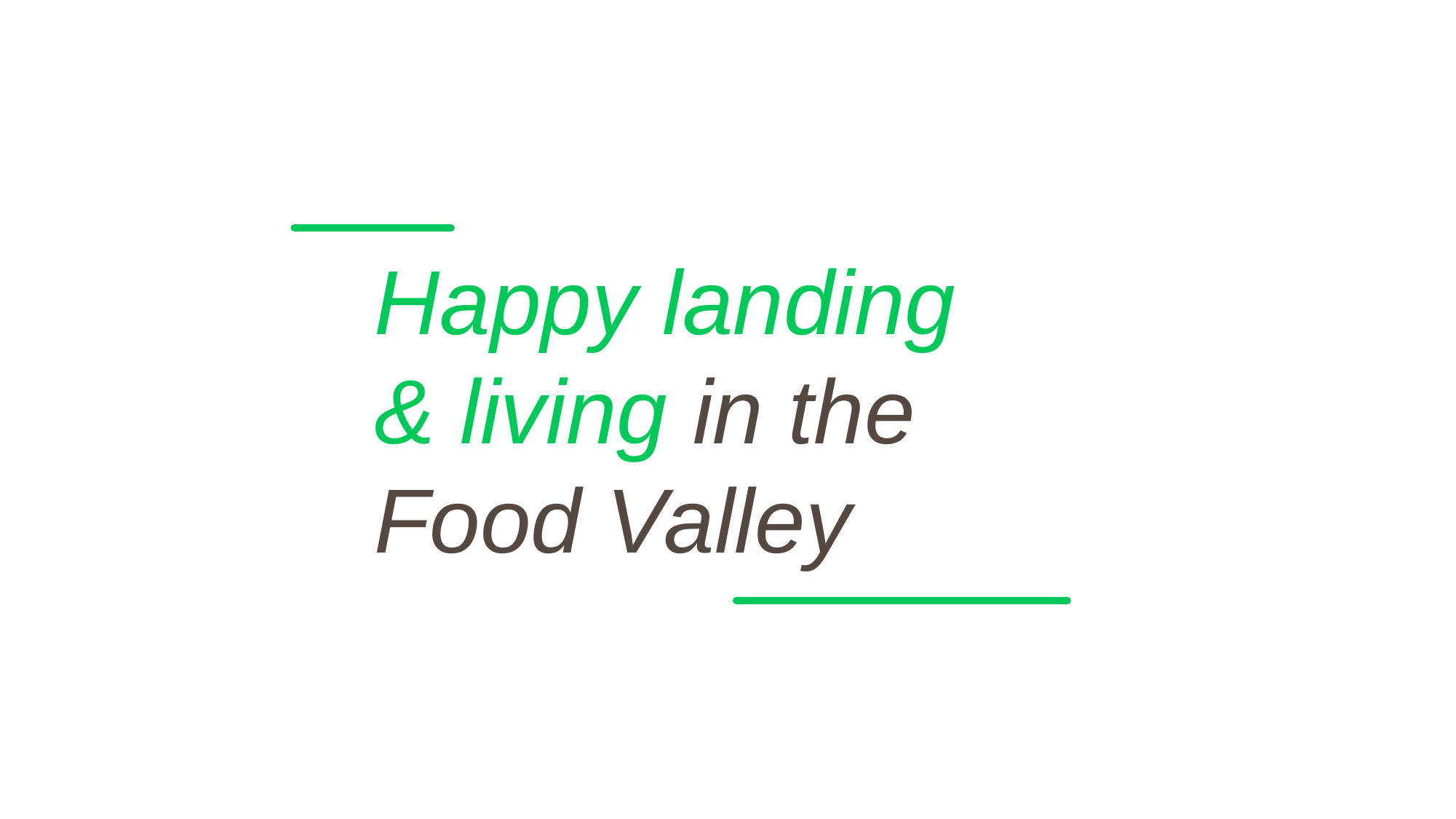

Happy landing
& living in the
Food Valley